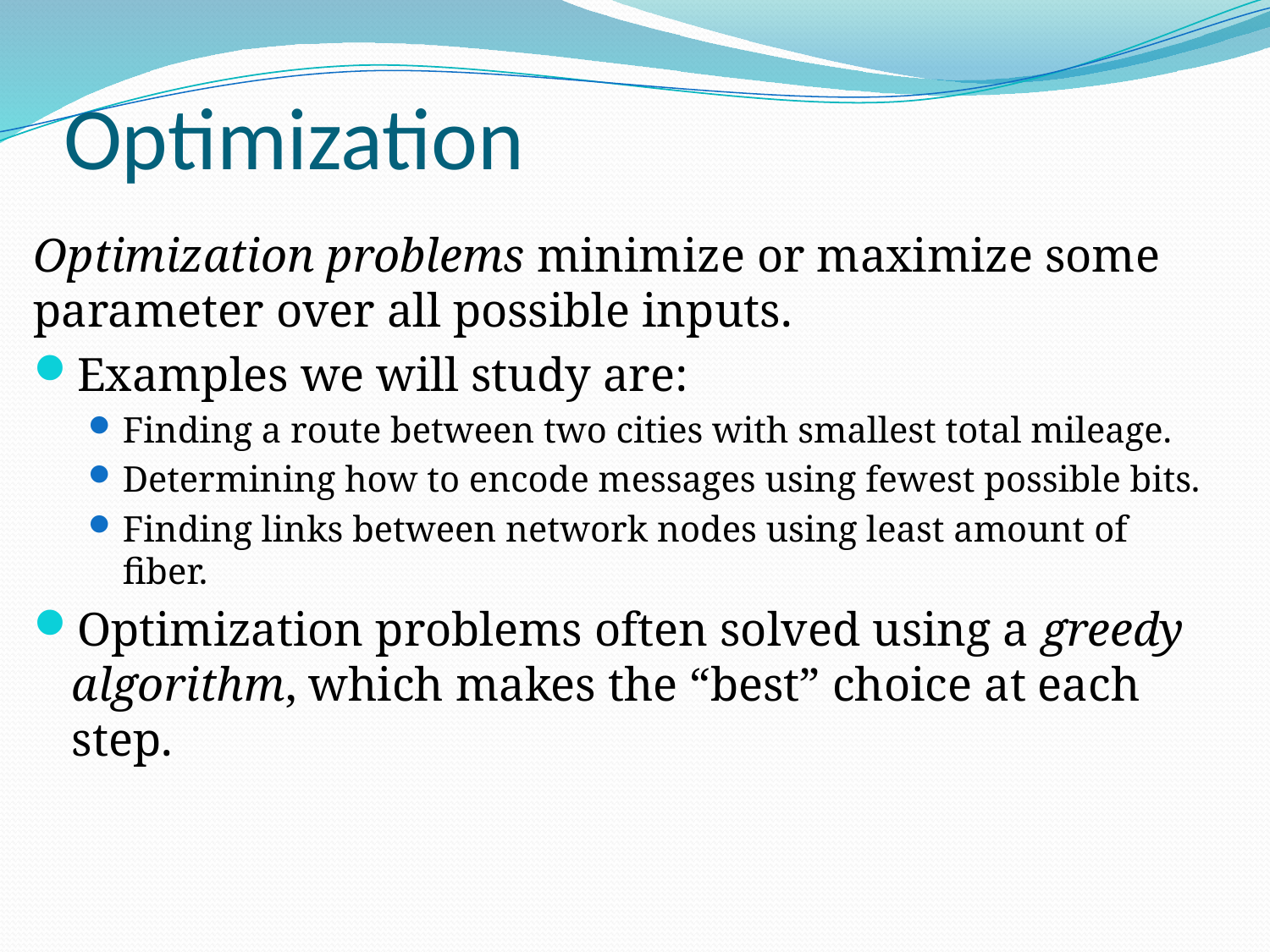

# Optimization
Optimization problems minimize or maximize some parameter over all possible inputs.
Examples we will study are:
Finding a route between two cities with smallest total mileage.
Determining how to encode messages using fewest possible bits.
Finding links between network nodes using least amount of fiber.
Optimization problems often solved using a greedy algorithm, which makes the “best” choice at each step.